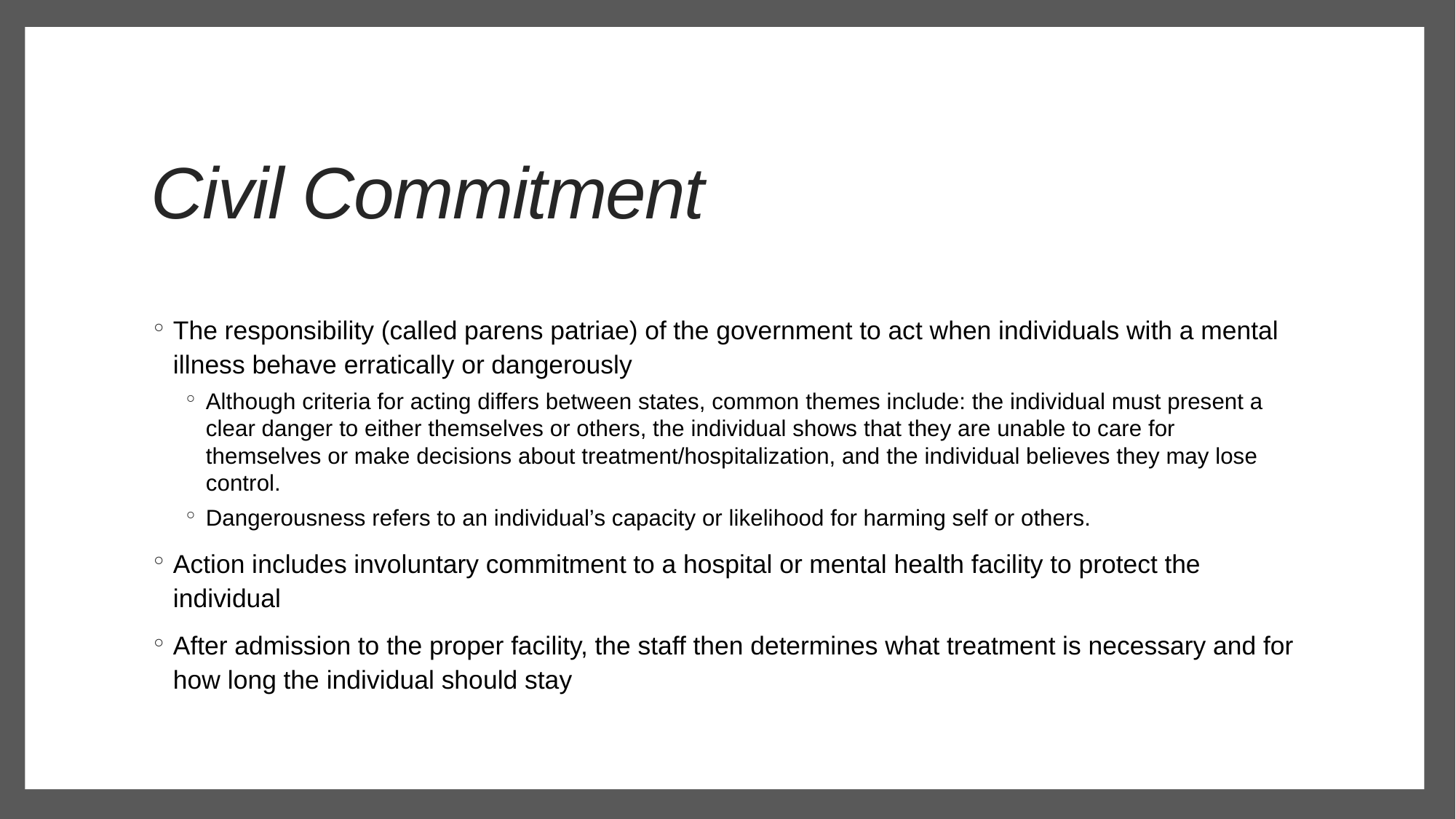

# Civil Commitment
The responsibility (called parens patriae) of the government to act when individuals with a mental illness behave erratically or dangerously
Although criteria for acting differs between states, common themes include: the individual must present a clear danger to either themselves or others, the individual shows that they are unable to care for themselves or make decisions about treatment/hospitalization, and the individual believes they may lose control.
Dangerousness refers to an individual’s capacity or likelihood for harming self or others.
Action includes involuntary commitment to a hospital or mental health facility to protect the individual
After admission to the proper facility, the staff then determines what treatment is necessary and for how long the individual should stay